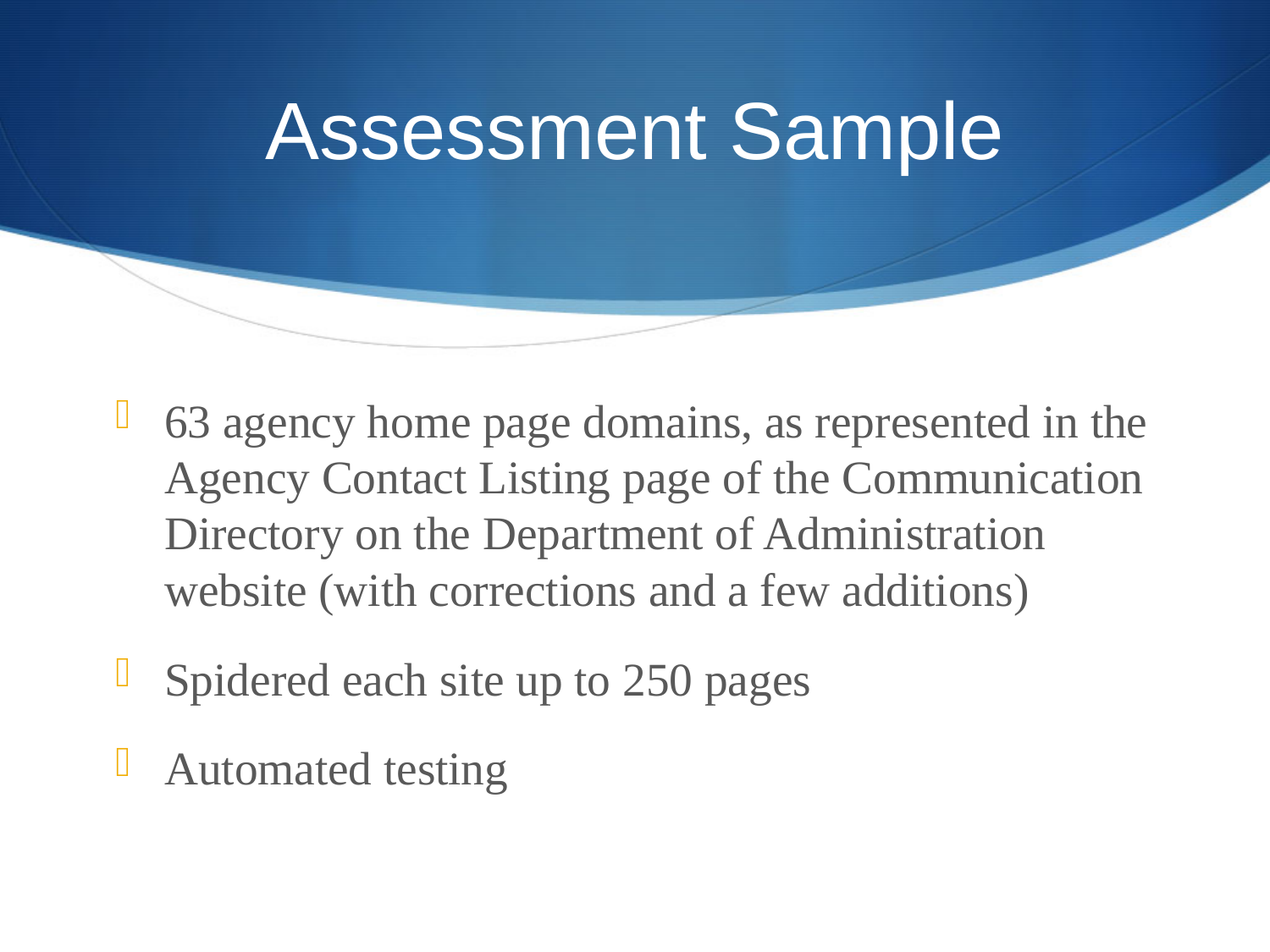

# Assessment Sample
63 agency home page domains, as represented in the Agency Contact Listing page of the Communication Directory on the Department of Administration website (with corrections and a few additions)
Spidered each site up to 250 pages
Automated testing